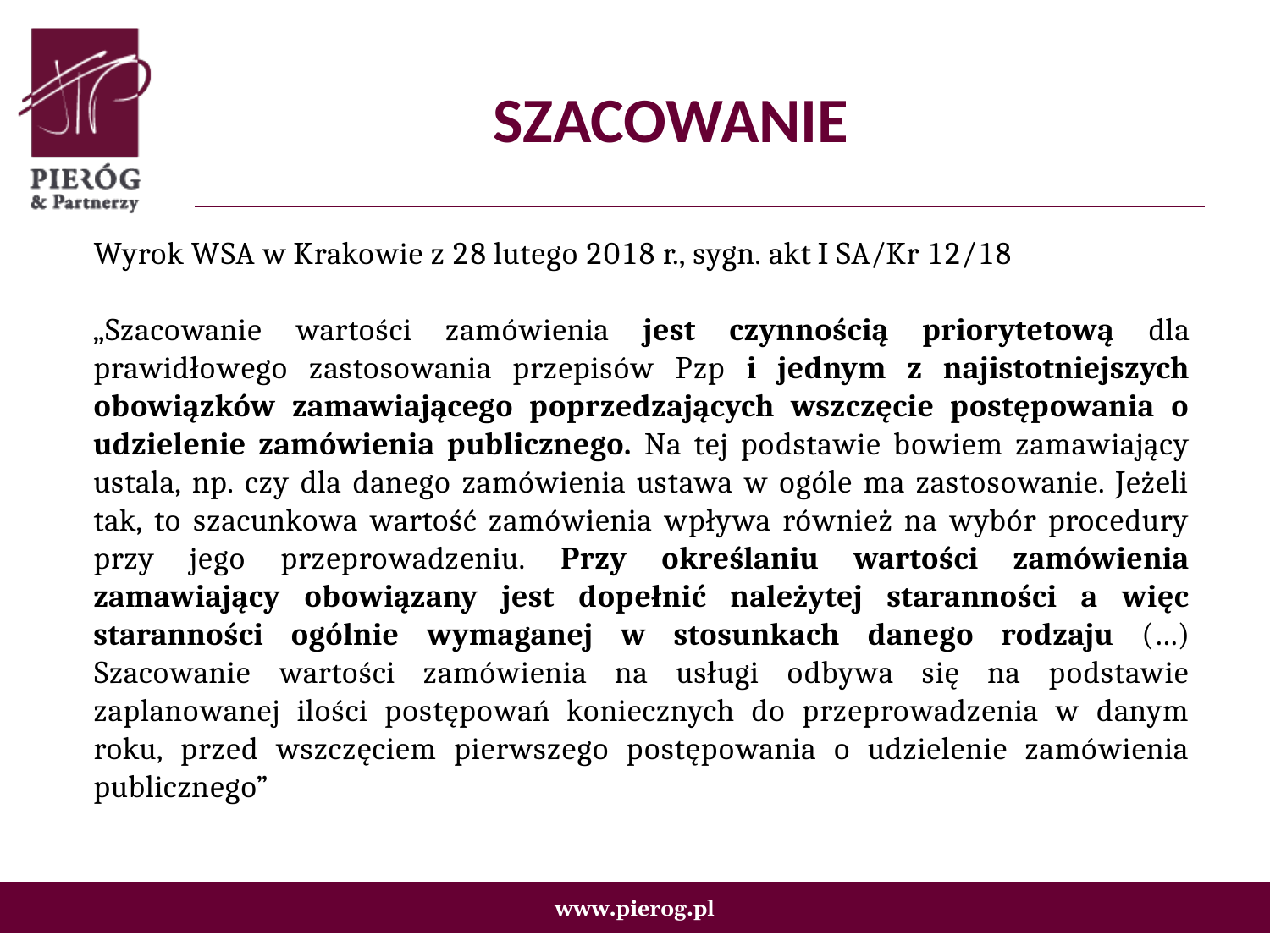

# SZACOWANIE
Wyrok WSA w Krakowie z 28 lutego 2018 r., sygn. akt I SA/Kr 12/18

„Szacowanie wartości zamówienia jest czynnością priorytetową dla prawidłowego zastosowania przepisów Pzp i jednym z najistotniejszych obowiązków zamawiającego poprzedzających wszczęcie postępowania o udzielenie zamówienia publicznego. Na tej podstawie bowiem zamawiający ustala, np. czy dla danego zamówienia ustawa w ogóle ma zastosowanie. Jeżeli tak, to szacunkowa wartość zamówienia wpływa również na wybór procedury przy jego przeprowadzeniu. Przy określaniu wartości zamówienia zamawiający obowiązany jest dopełnić należytej staranności a więc staranności ogólnie wymaganej w stosunkach danego rodzaju (…) Szacowanie wartości zamówienia na usługi odbywa się na podstawie zaplanowanej ilości postępowań koniecznych do przeprowadzenia w danym roku, przed wszczęciem pierwszego postępowania o udzielenie zamówienia publicznego”